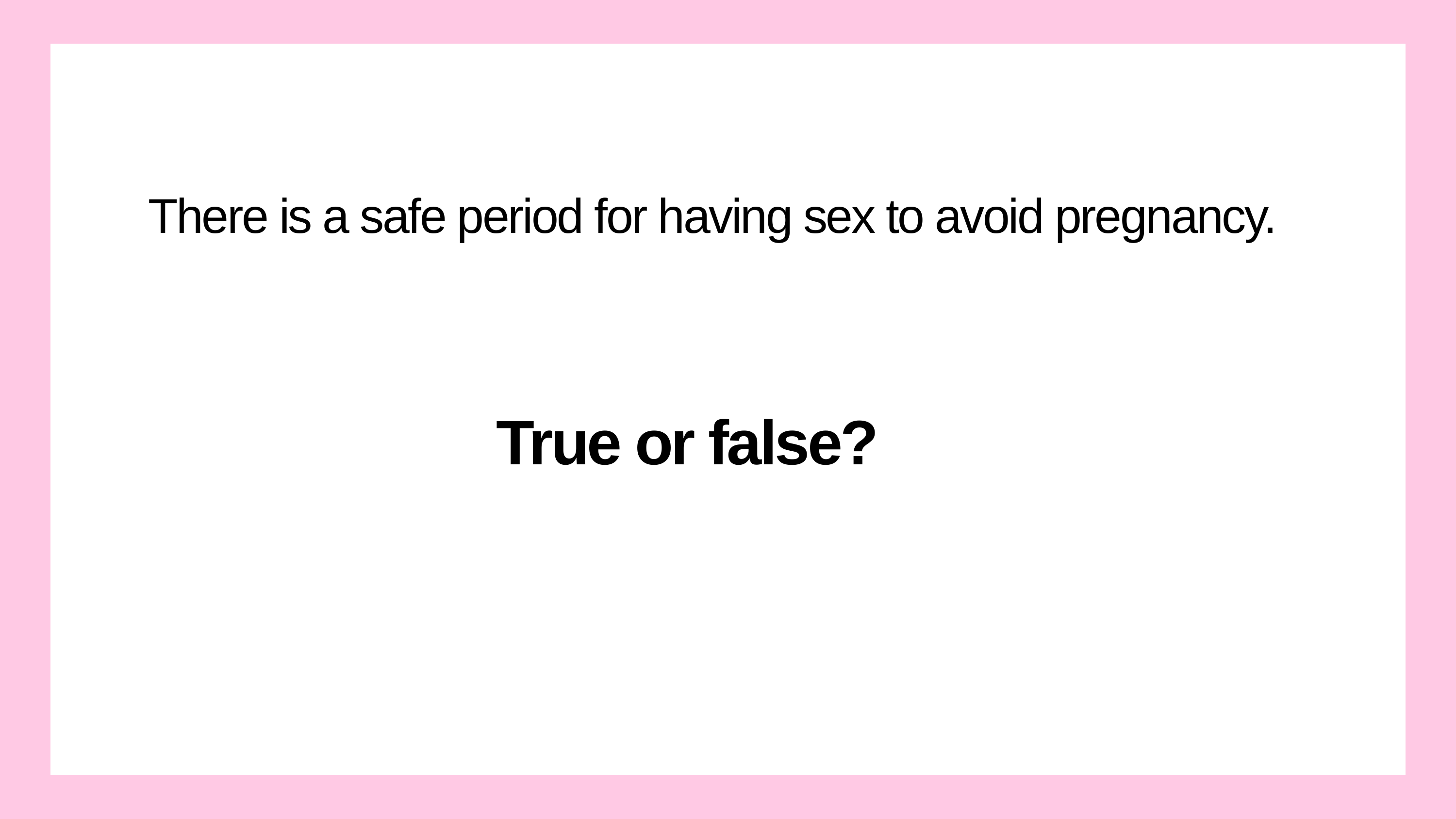

There is a safe period for having sex to avoid pregnancy.

True or false?